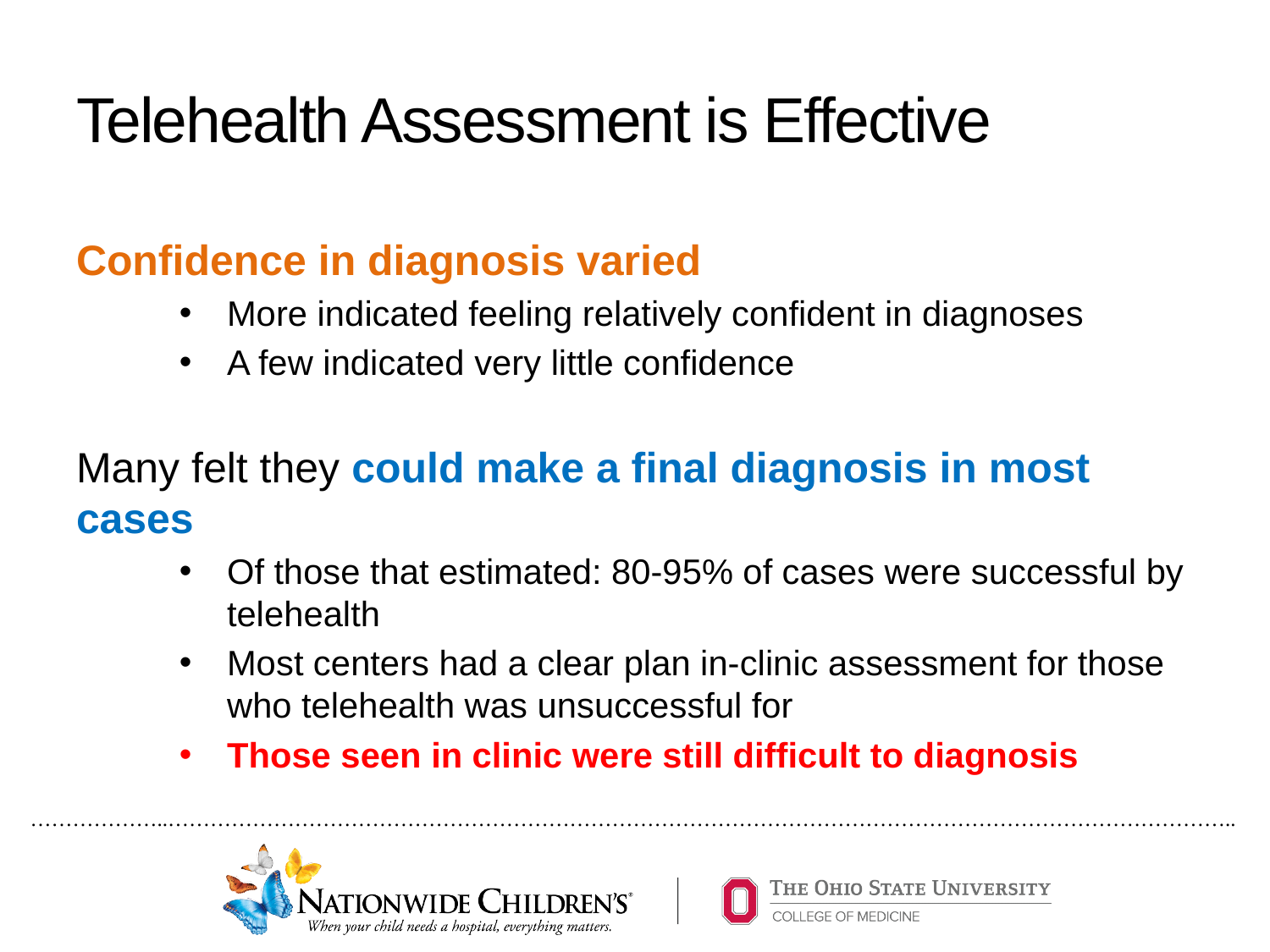

# Telehealth Assessment is Effective
Confidence in diagnosis varied
More indicated feeling relatively confident in diagnoses
A few indicated very little confidence

Many felt they could make a final diagnosis in most cases
Of those that estimated: 80-95% of cases were successful by telehealth
Most centers had a clear plan in-clinic assessment for those who telehealth was unsuccessful for
Those seen in clinic were still difficult to diagnosis